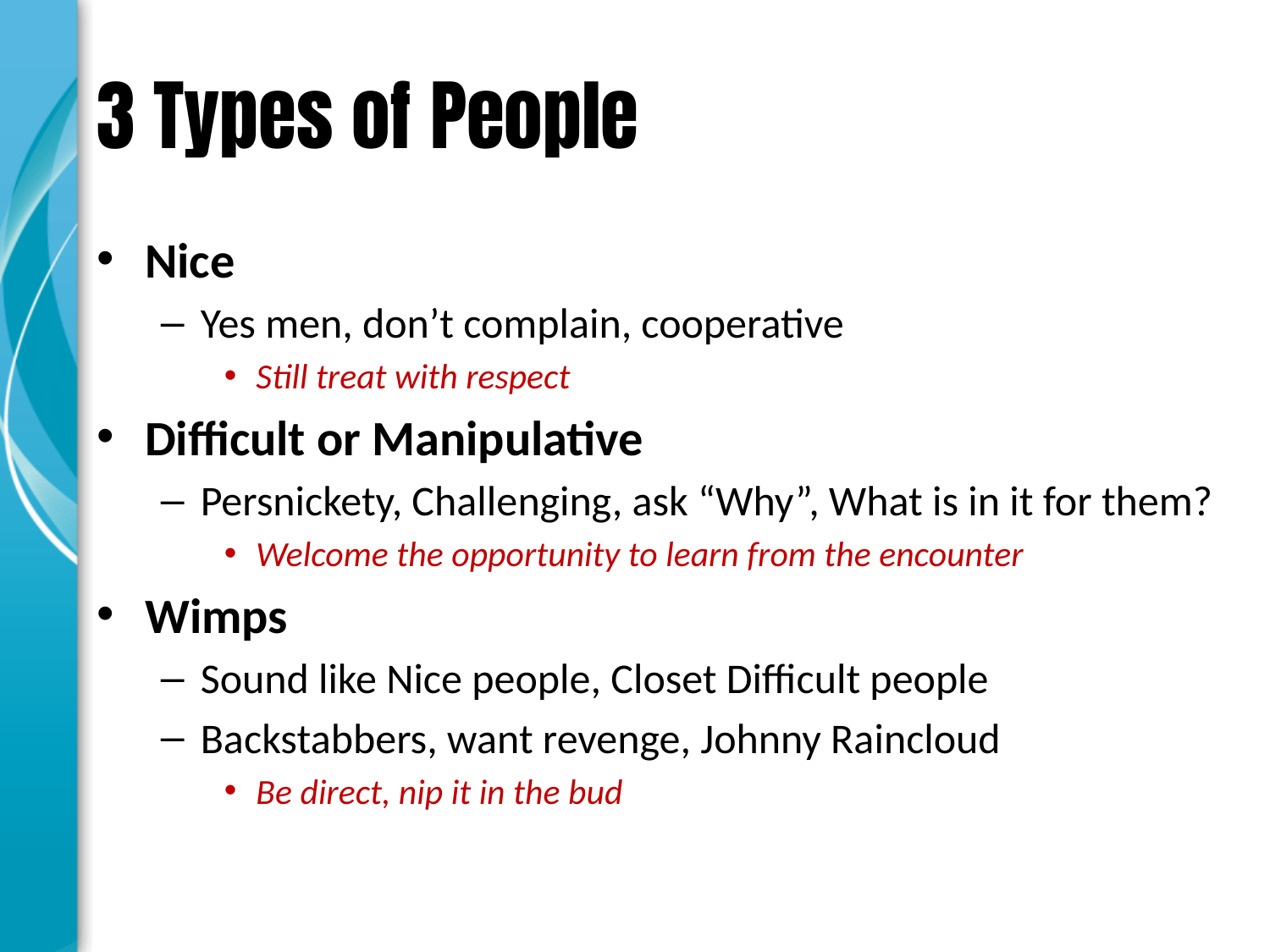

# 3 Types of People
Nice
Yes men, don’t complain, cooperative
Still treat with respect
Difficult or Manipulative
Persnickety, Challenging, ask “Why”, What is in it for them?
Welcome the opportunity to learn from the encounter
Wimps
Sound like Nice people, Closet Difficult people
Backstabbers, want revenge, Johnny Raincloud
Be direct, nip it in the bud